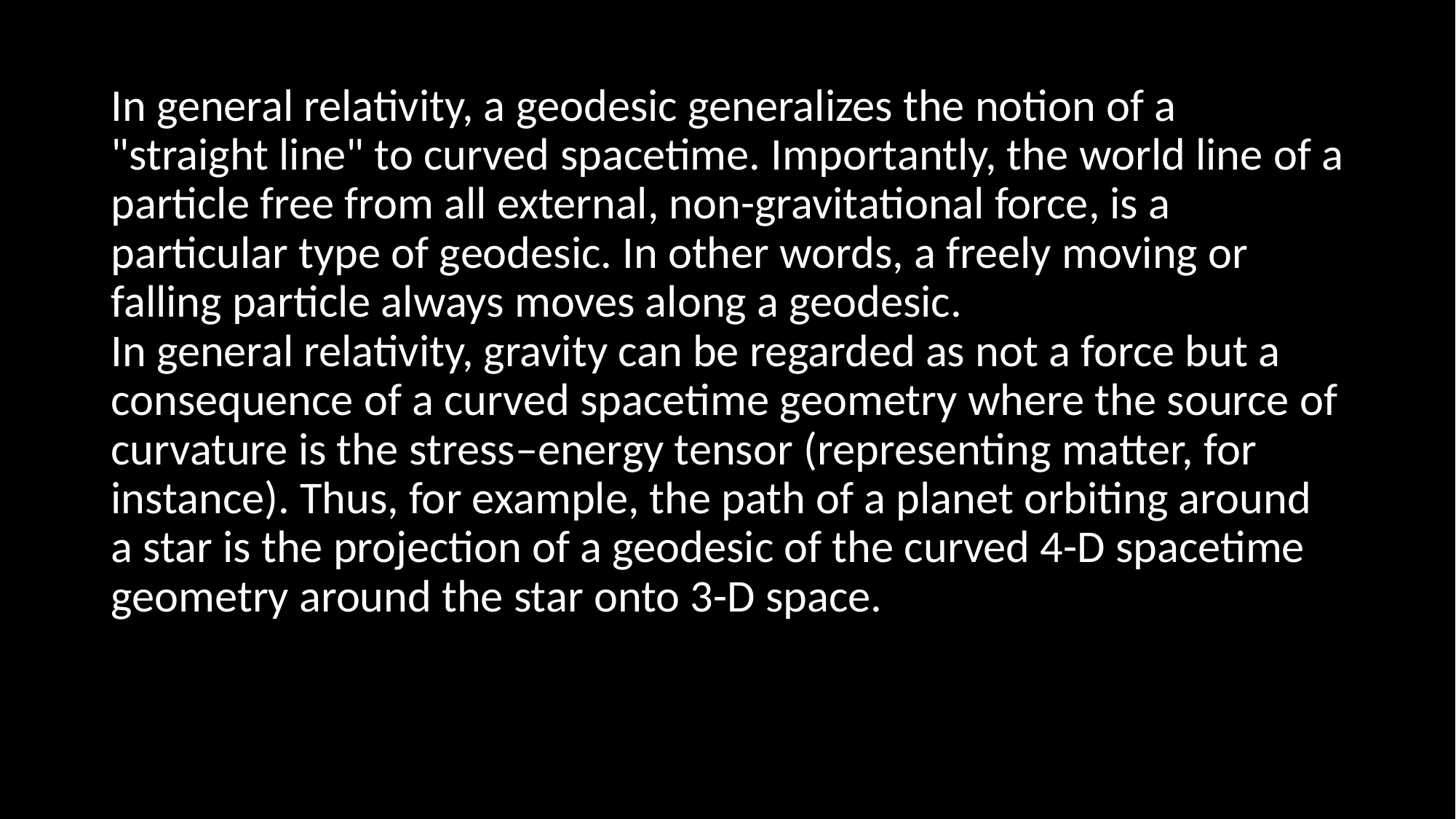

# In general relativity, a geodesic generalizes the notion of a "straight line" to curved spacetime. Importantly, the world line of a particle free from all external, non-gravitational force, is a particular type of geodesic. In other words, a freely moving or falling particle always moves along a geodesic. In general relativity, gravity can be regarded as not a force but a consequence of a curved spacetime geometry where the source of curvature is the stress–energy tensor (representing matter, for instance). Thus, for example, the path of a planet orbiting around a star is the projection of a geodesic of the curved 4-D spacetime geometry around the star onto 3-D space.